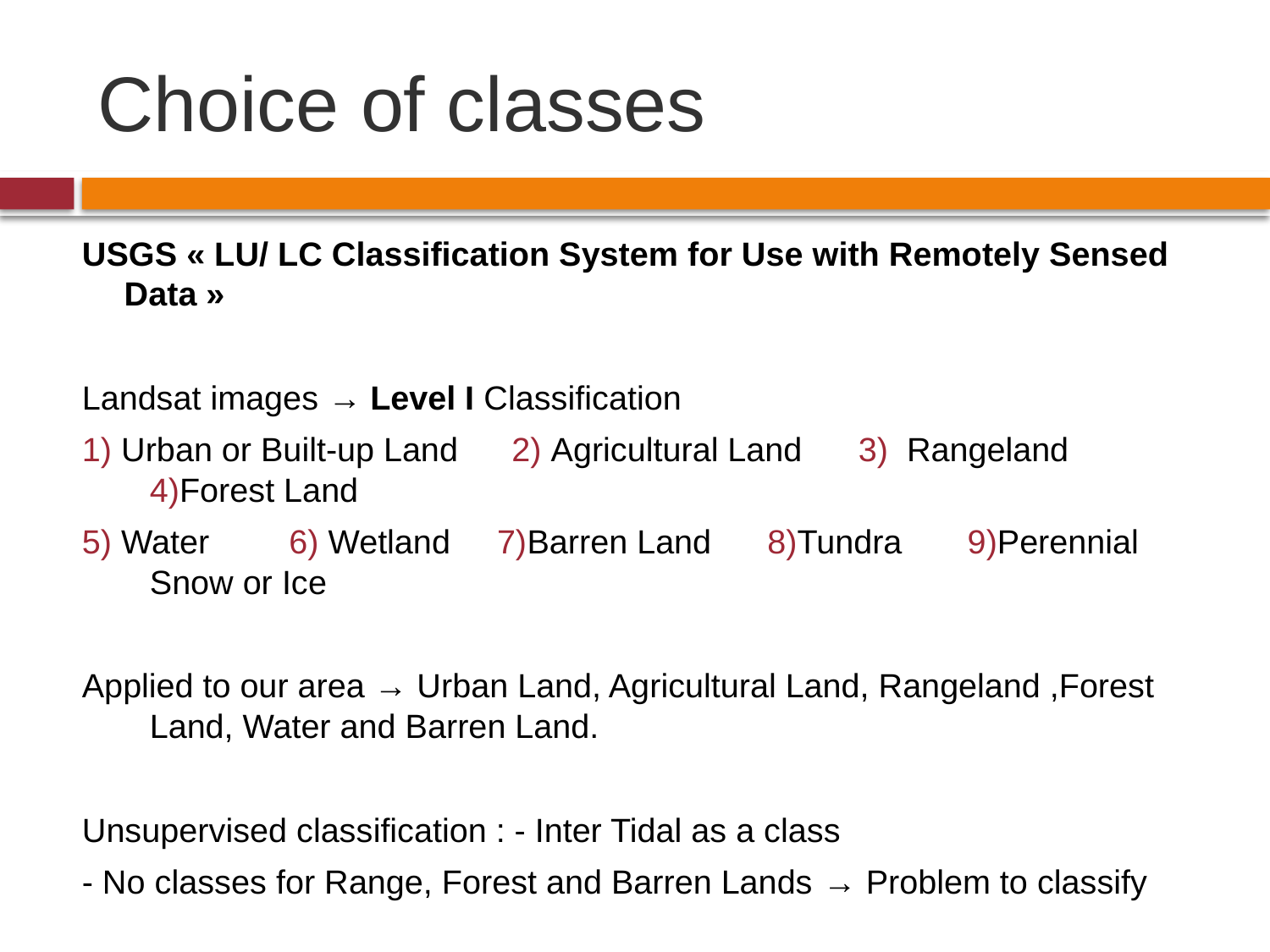

# Choice of classes
USGS « LU/ LC Classification System for Use with Remotely Sensed Data »

Landsat images → Level I Classification
1) Urban or Built-up Land	2) Agricultural Land      3)  Rangeland 	4)Forest Land
5) Water	  6) Wetland     7)Barren Land      8)Tundra       9)Perennial Snow or Ice

Applied to our area → Urban Land, Agricultural Land, Rangeland ,Forest Land, Water and Barren Land.

Unsupervised classification : - Inter Tidal as a class
- No classes for Range, Forest and Barren Lands → Problem to classify